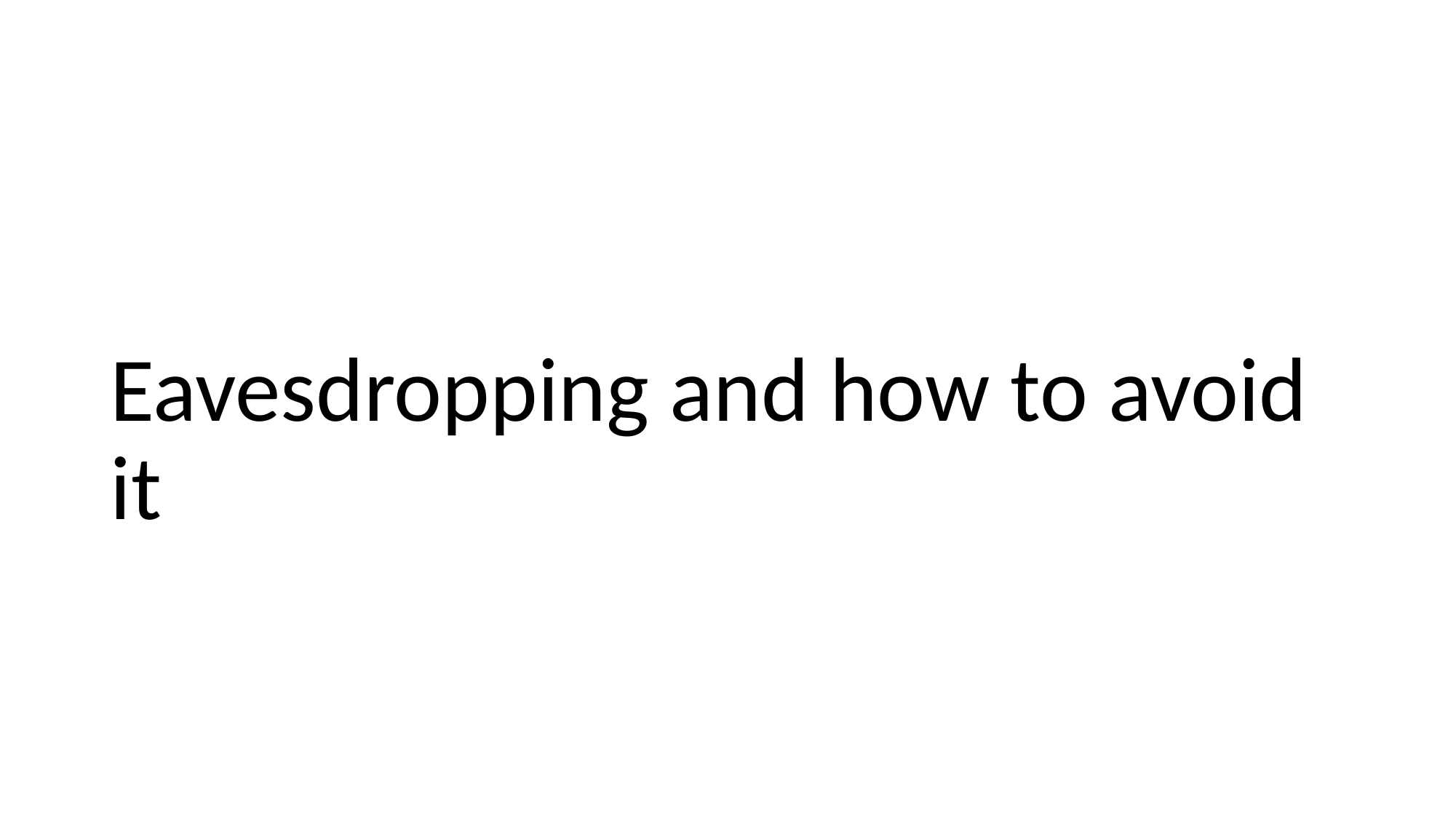

# Eavesdropping and how to avoid it